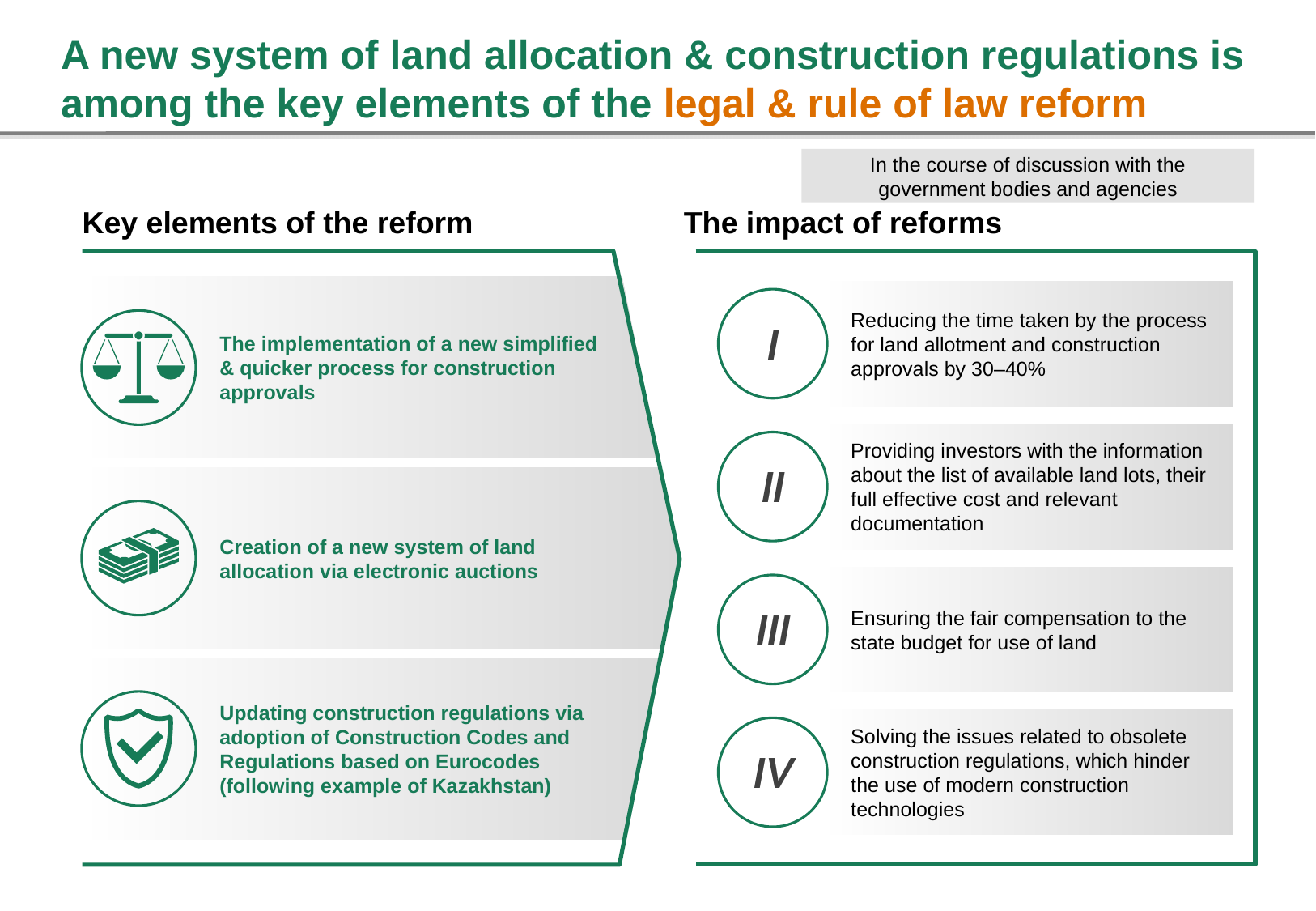

# A new system of land allocation & construction regulations is among the key elements of the legal & rule of law reform
In the course of discussion with the government bodies and agencies
Key elements of the reform
The impact of reforms

The implementation of a new simplified
& quicker process for construction approvals
Reducing the time taken by the process for land allotment and construction approvals by 30–40%
I

Providing investors with the information about the list of available land lots, their full effective cost and relevant documentation
II
Creation of a new system of land allocation via electronic auctions

Ensuring the fair compensation to the state budget for use of land
III
Updating construction regulations via adoption of Construction Codes and Regulations based on Eurocodes (following example of Kazakhstan)

Solving the issues related to obsolete construction regulations, which hinder the use of modern construction technologies
IV